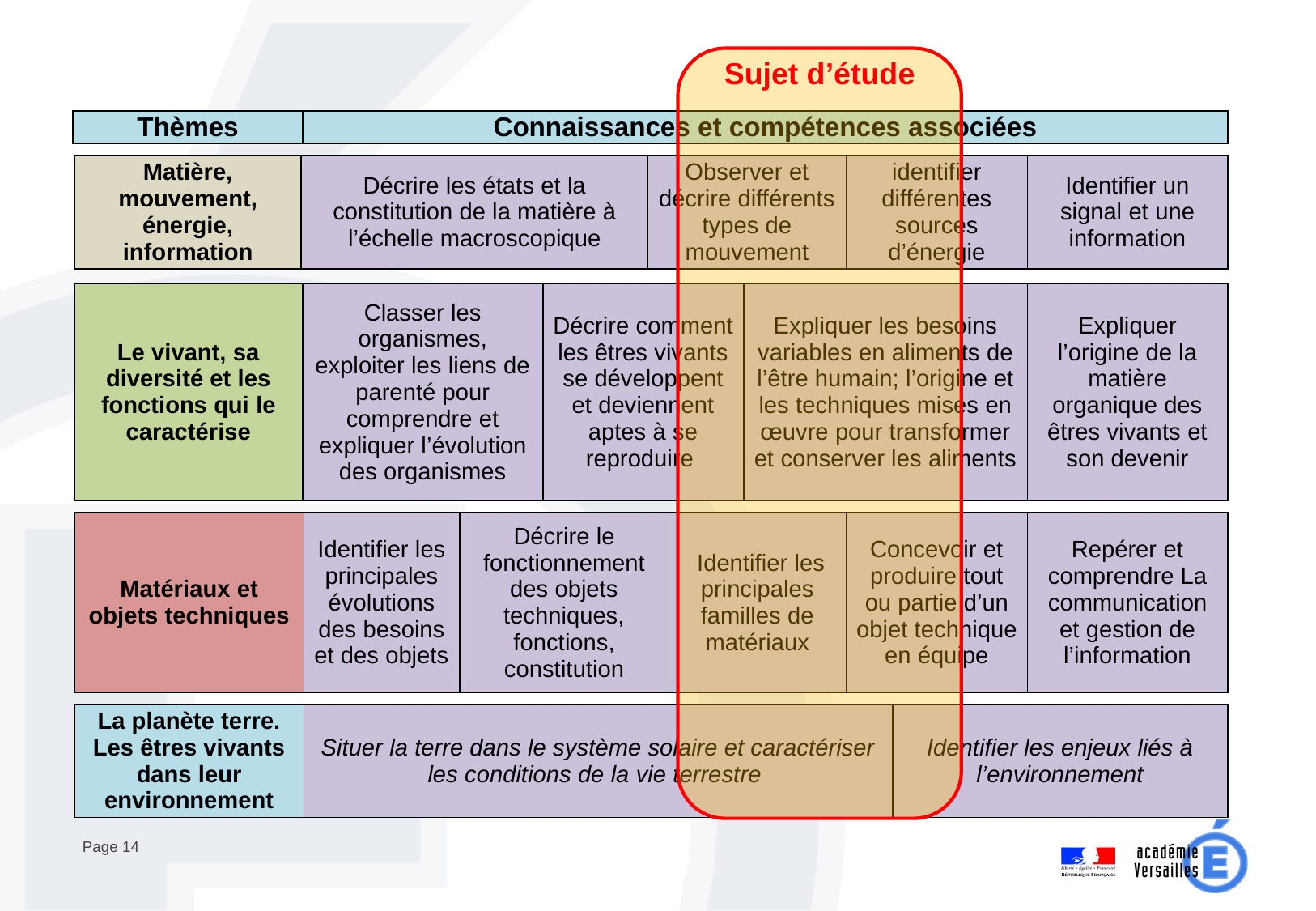

Sujet d’étude
| Thèmes | Connaissances et compétences associées |
| --- | --- |
| Matière, mouvement, énergie, information | Décrire les états et la constitution de la matière à l’échelle macroscopique | Observer et décrire différents types de mouvement | identifier différentes sources d’énergie | Identifier un signal et une information |
| --- | --- | --- | --- | --- |
| Le vivant, sa diversité et les fonctions qui le caractérise | Classer les organismes, exploiter les liens de parenté pour comprendre et expliquer l’évolution des organismes | Décrire comment les êtres vivants se développent et deviennent aptes à se reproduire | Expliquer les besoins variables en aliments de l’être humain; l’origine et les techniques mises en œuvre pour transformer et conserver les aliments | Expliquer l’origine de la matière organique des êtres vivants et son devenir |
| --- | --- | --- | --- | --- |
| Matériaux et objets techniques | Identifier les principales évolutions des besoins et des objets | Décrire le fonctionnement des objets techniques, fonctions, constitution | Identifier les principales familles de matériaux | Concevoir et produire tout ou partie d’un objet technique en équipe | Repérer et comprendre La communication et gestion de l’information |
| --- | --- | --- | --- | --- | --- |
| La planète terre. Les êtres vivants dans leur environnement | Situer la terre dans le système solaire et caractériser les conditions de la vie terrestre | Identifier les enjeux liés à l’environnement |
| --- | --- | --- |